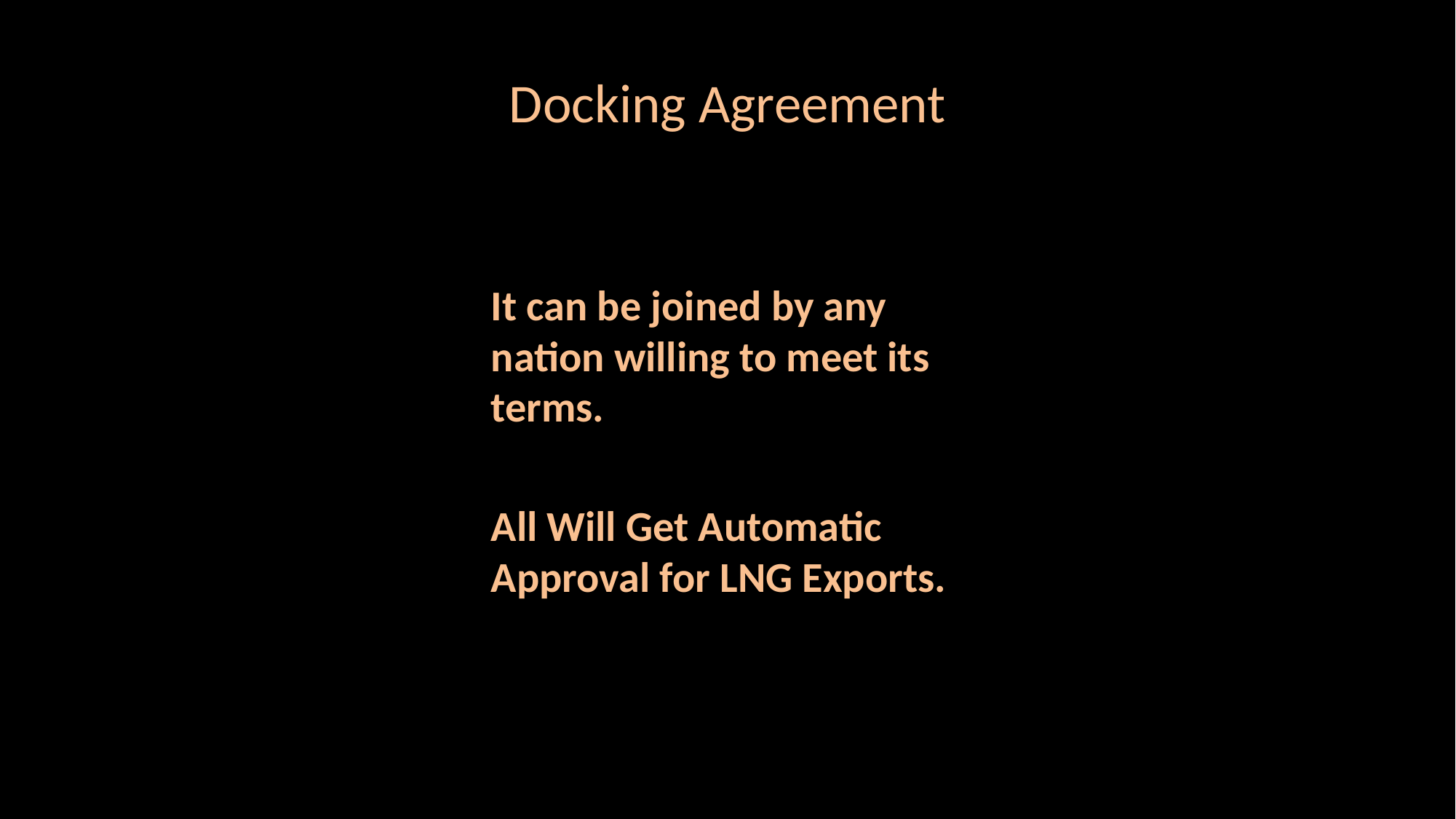

# Docking Agreement

It can be joined by any nation willing to meet its terms.

All Will Get Automatic Approval for LNG Exports.